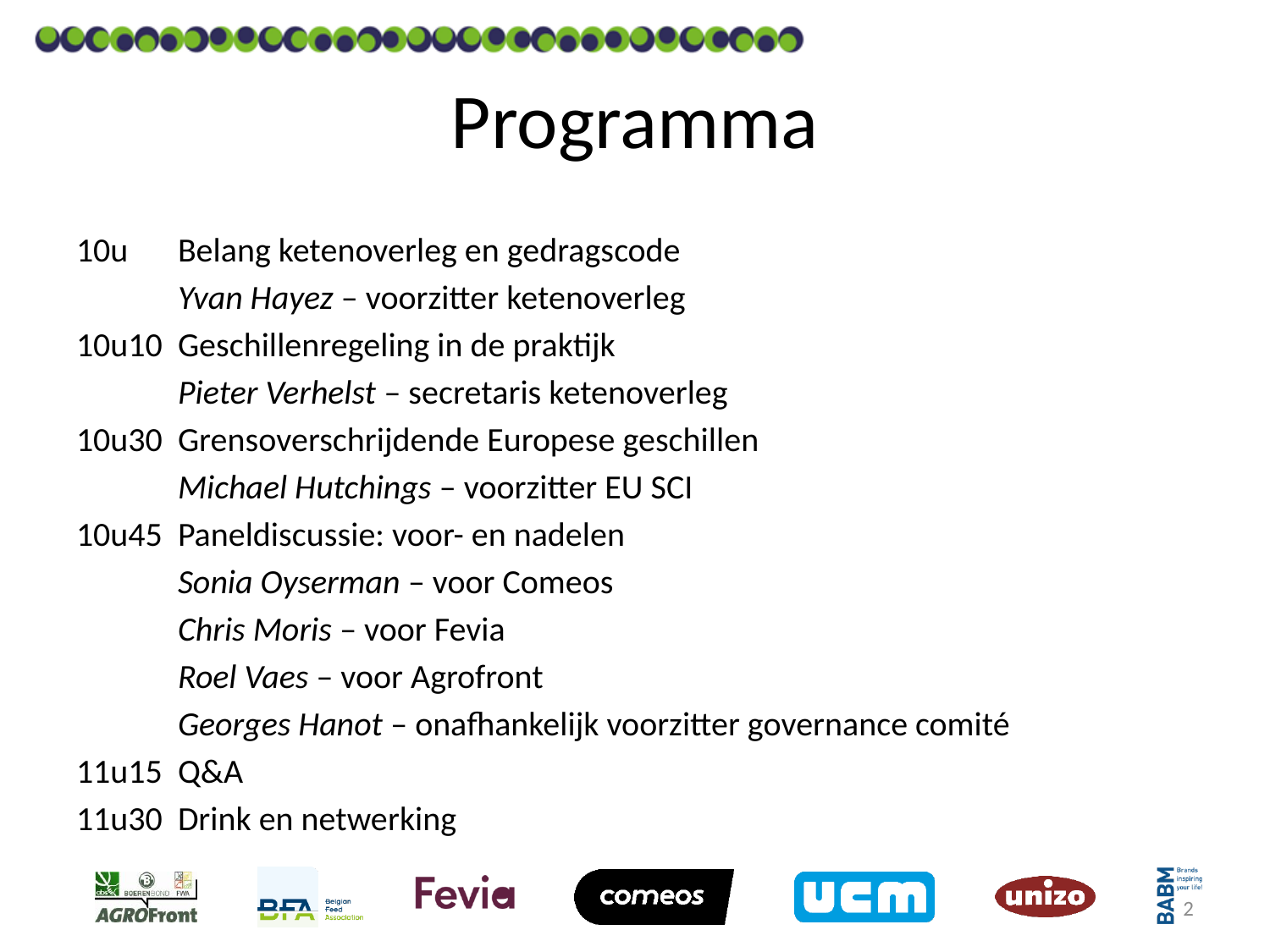

# Programma
10u	Belang ketenoverleg en gedragscode
	Yvan Hayez – voorzitter ketenoverleg
10u10	Geschillenregeling in de praktijk
	Pieter Verhelst – secretaris ketenoverleg
10u30	Grensoverschrijdende Europese geschillen
	Michael Hutchings – voorzitter EU SCI
10u45	Paneldiscussie: voor- en nadelen
	Sonia Oyserman – voor Comeos
	Chris Moris – voor Fevia
	Roel Vaes – voor Agrofront
	Georges Hanot – onafhankelijk voorzitter governance comité
11u15	Q&A
11u30	Drink en netwerking
2